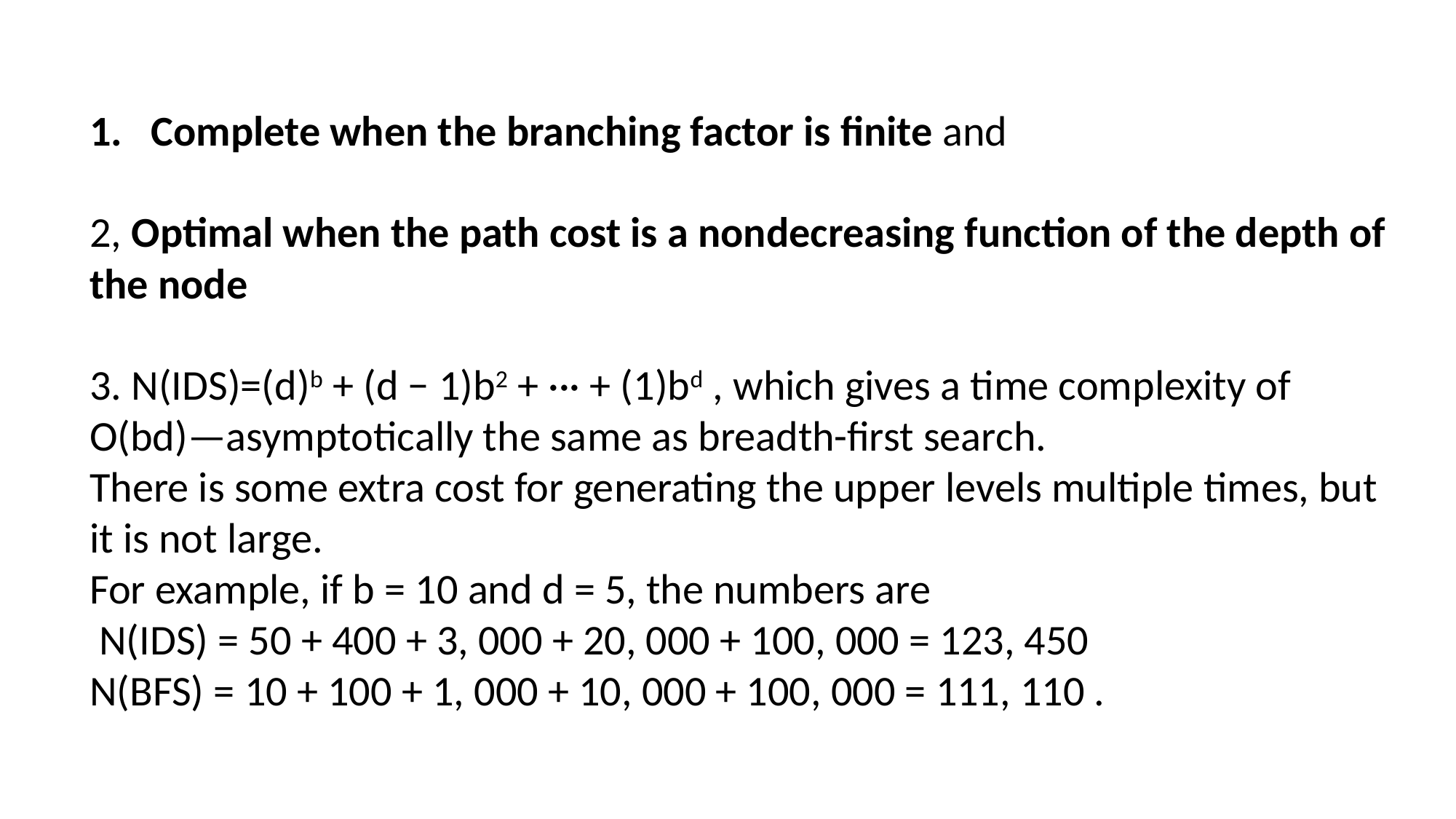

Complete when the branching factor is finite and

2, Optimal when the path cost is a nondecreasing function of the depth of the node

3. N(IDS)=(d)b + (d − 1)b2 + ··· + (1)bd , which gives a time complexity of O(bd)—asymptotically the same as breadth-first search.
There is some extra cost for generating the upper levels multiple times, but it is not large.
For example, if b = 10 and d = 5, the numbers are
 N(IDS) = 50 + 400 + 3, 000 + 20, 000 + 100, 000 = 123, 450
N(BFS) = 10 + 100 + 1, 000 + 10, 000 + 100, 000 = 111, 110 .